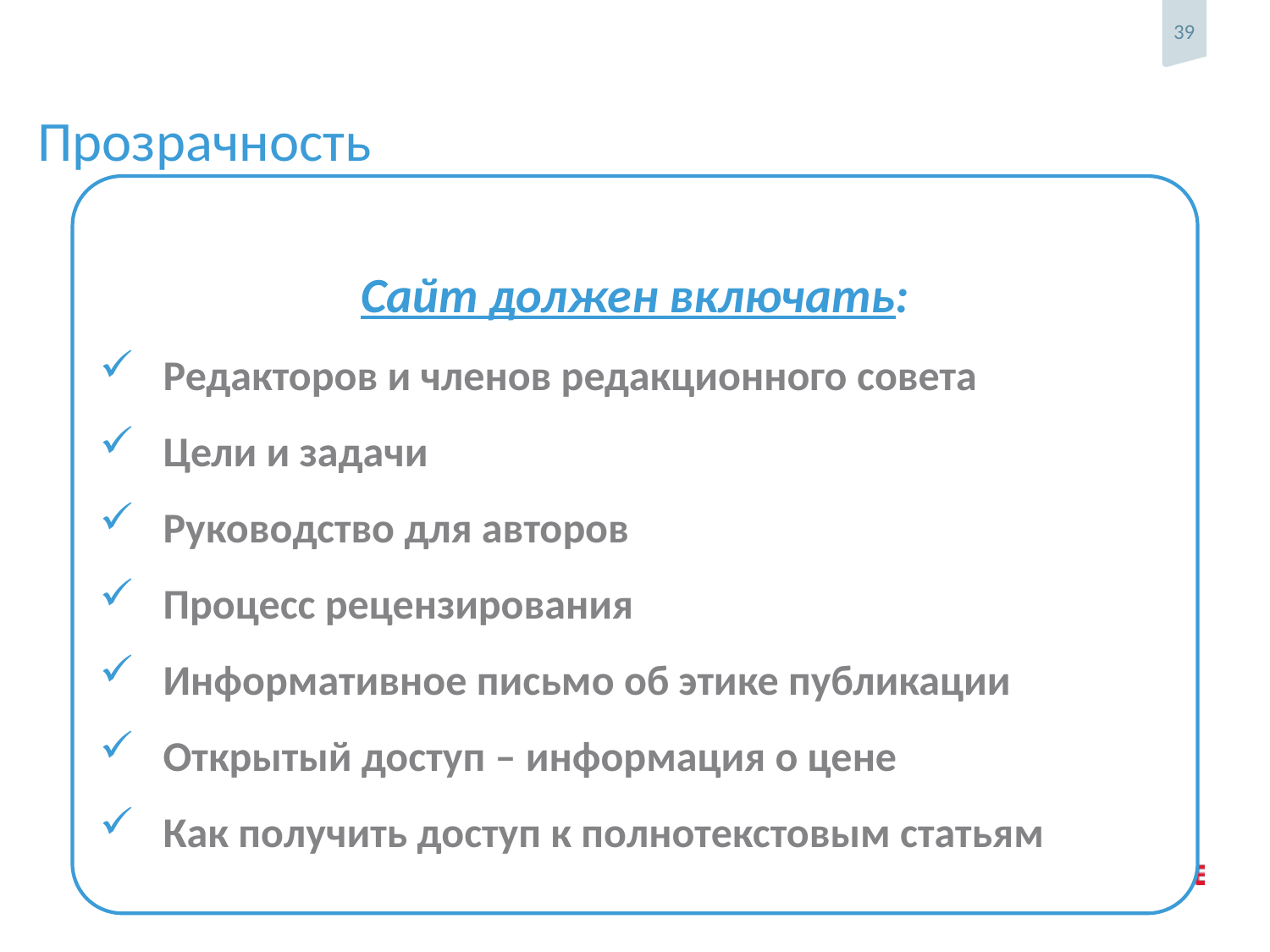

# Прозрачность
Сайт должен включать:
Редакторов и членов редакционного совета
Цели и задачи
Руководство для авторов
Процесс рецензирования
Информативное письмо об этике публикации
Открытый доступ – информация о цене
Как получить доступ к полнотекстовым статьям